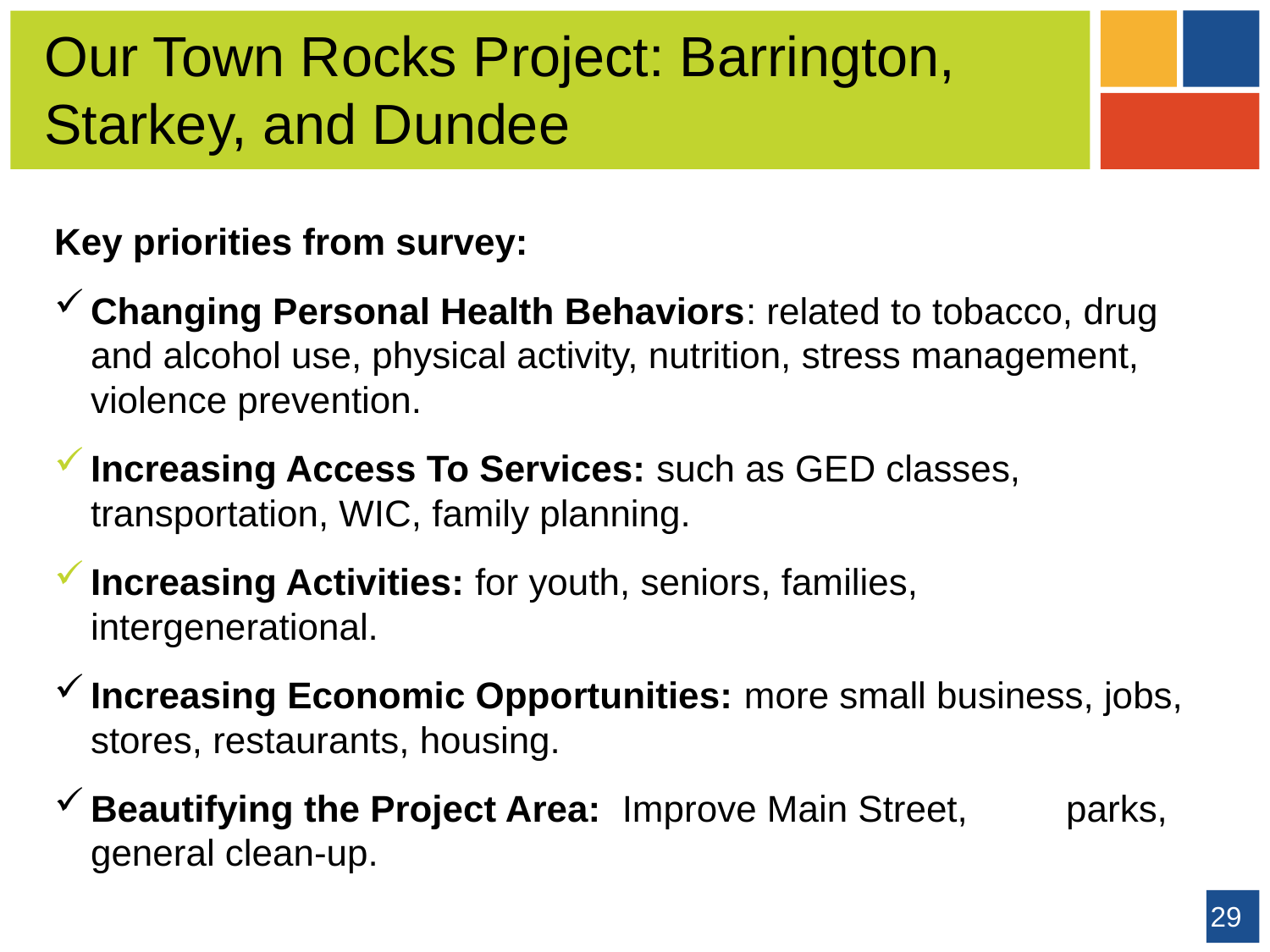

# Our Town Rocks Project: Barrington, Starkey, and Dundee
Key priorities from survey:
Changing Personal Health Behaviors: related to tobacco, drug and alcohol use, physical activity, nutrition, stress management, violence prevention.
Increasing Access To Services: such as GED classes, transportation, WIC, family planning.
Increasing Activities: for youth, seniors, families, intergenerational.
Increasing Economic Opportunities: more small business, jobs, stores, restaurants, housing.
Beautifying the Project Area:  Improve Main Street, 	parks, general clean-up.
29